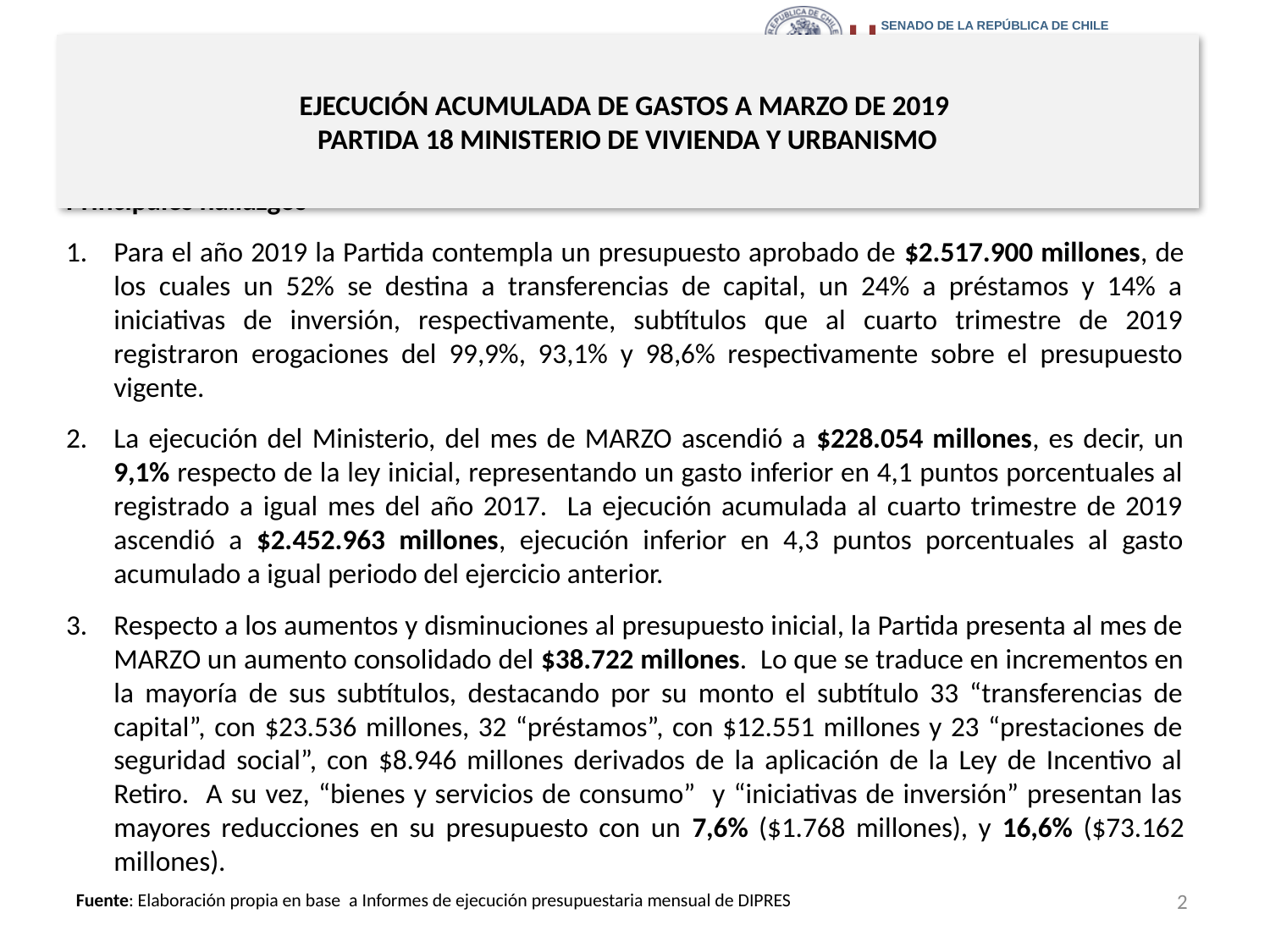

# EJECUCIÓN ACUMULADA DE GASTOS A MARZO DE 2019 PARTIDA 18 MINISTERIO DE VIVIENDA Y URBANISMO
Principales hallazgos
Para el año 2019 la Partida contempla un presupuesto aprobado de $2.517.900 millones, de los cuales un 52% se destina a transferencias de capital, un 24% a préstamos y 14% a iniciativas de inversión, respectivamente, subtítulos que al cuarto trimestre de 2019 registraron erogaciones del 99,9%, 93,1% y 98,6% respectivamente sobre el presupuesto vigente.
La ejecución del Ministerio, del mes de MARZO ascendió a $228.054 millones, es decir, un 9,1% respecto de la ley inicial, representando un gasto inferior en 4,1 puntos porcentuales al registrado a igual mes del año 2017.  La ejecución acumulada al cuarto trimestre de 2019 ascendió a $2.452.963 millones, ejecución inferior en 4,3 puntos porcentuales al gasto acumulado a igual periodo del ejercicio anterior.
Respecto a los aumentos y disminuciones al presupuesto inicial, la Partida presenta al mes de MARZO un aumento consolidado del $38.722 millones.  Lo que se traduce en incrementos en la mayoría de sus subtítulos, destacando por su monto el subtítulo 33 “transferencias de capital”, con $23.536 millones, 32 “préstamos”, con $12.551 millones y 23 “prestaciones de seguridad social”, con $8.946 millones derivados de la aplicación de la Ley de Incentivo al Retiro.  A su vez, “bienes y servicios de consumo”  y “iniciativas de inversión” presentan las mayores reducciones en su presupuesto con un 7,6% ($1.768 millones), y 16,6% ($73.162 millones).

2